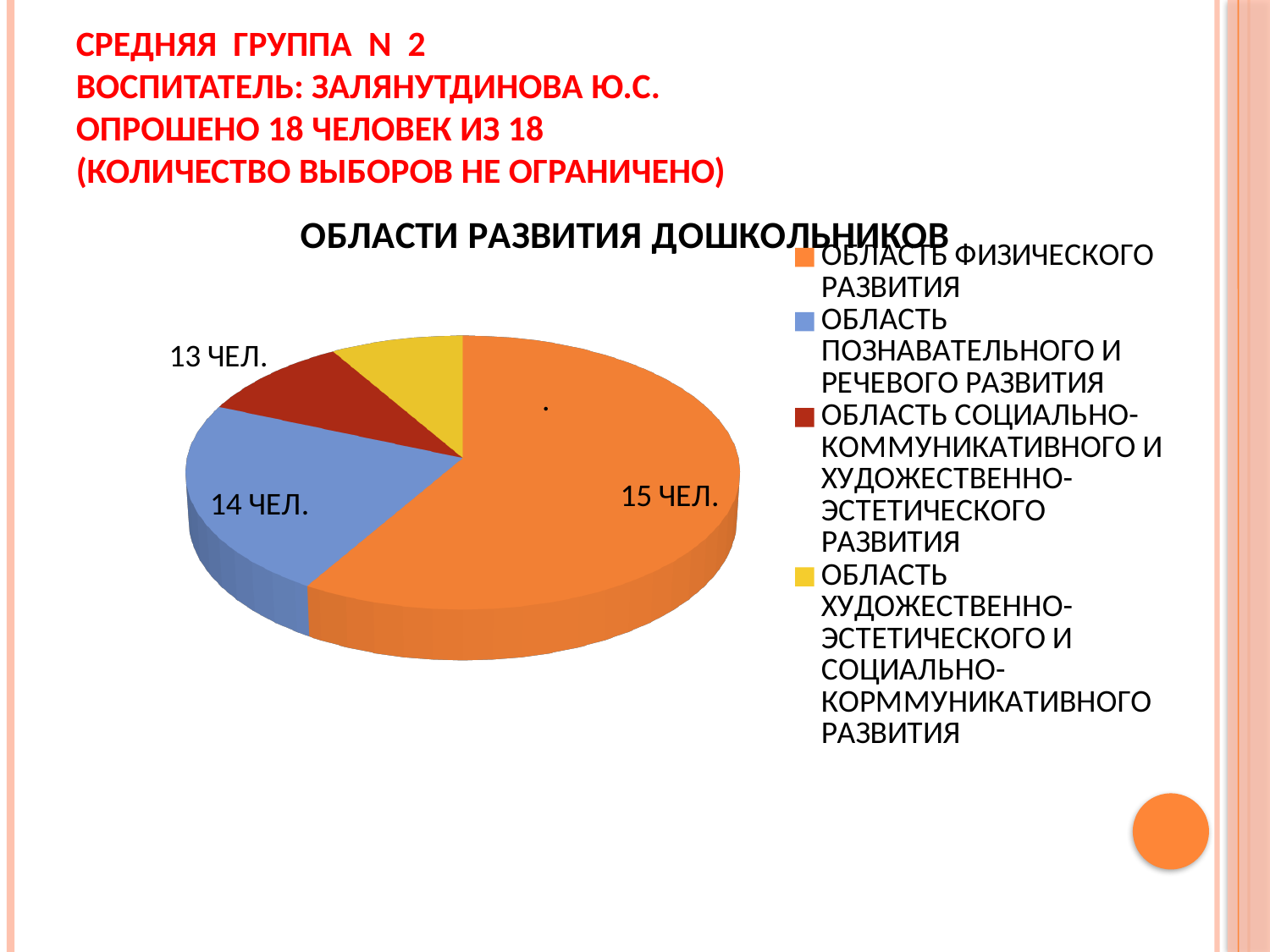

# Средняя  группа  n  2 Воспитатель: ЗАЛЯНУТДИНОВА Ю.С. Опрошено 18 человек из 18 (Количество выборов не ограничено)

[unsupported chart]